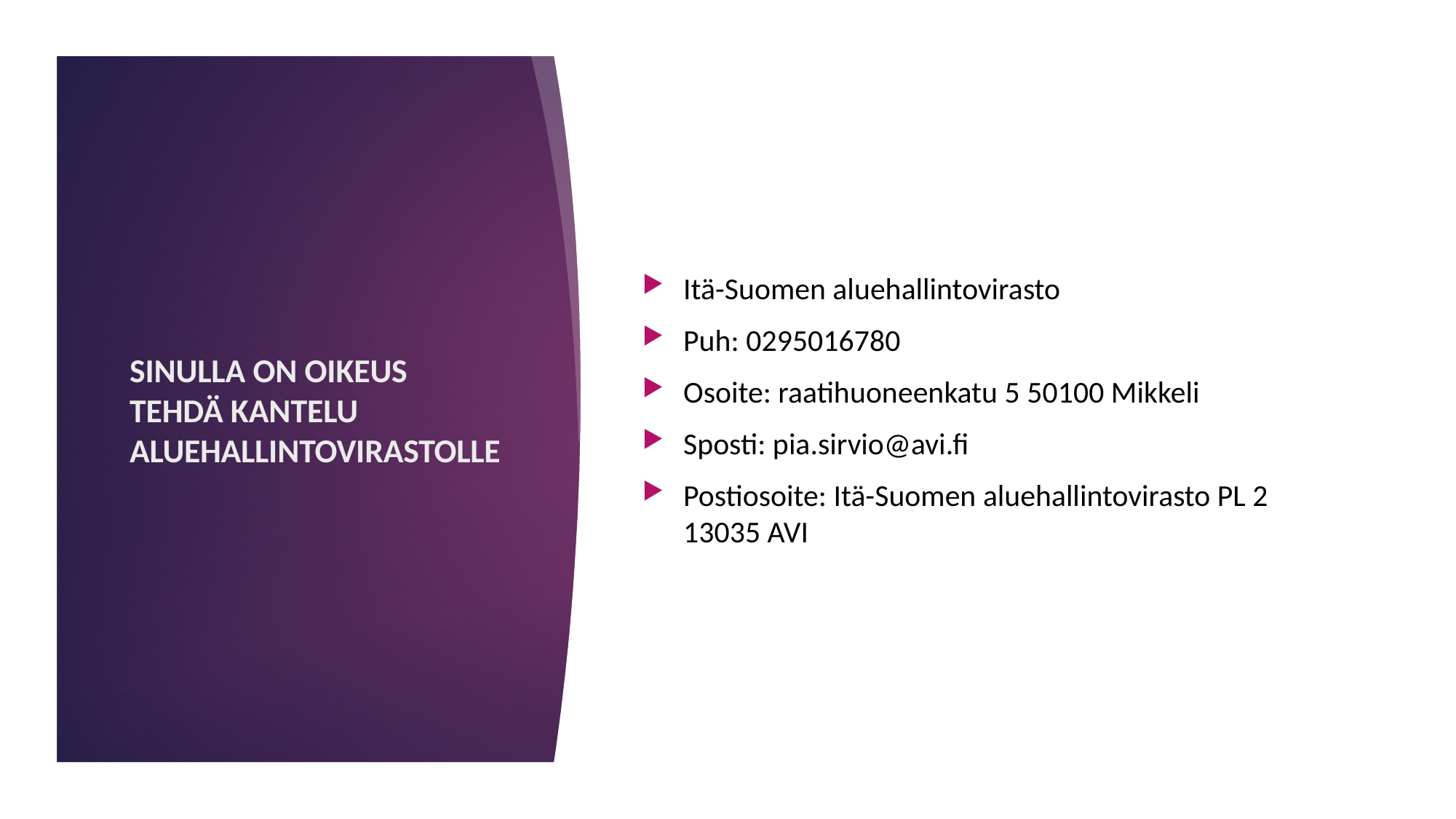

Itä-Suomen aluehallintovirasto
Puh: 0295016780
Osoite: raatihuoneenkatu 5 50100 Mikkeli
Sposti: pia.sirvio@avi.fi
Postiosoite: Itä-Suomen aluehallintovirasto PL 2 13035 AVI
# SINULLA ON OIKEUS TEHDÄ KANTELU ALUEHALLINTOVIRASTOLLE